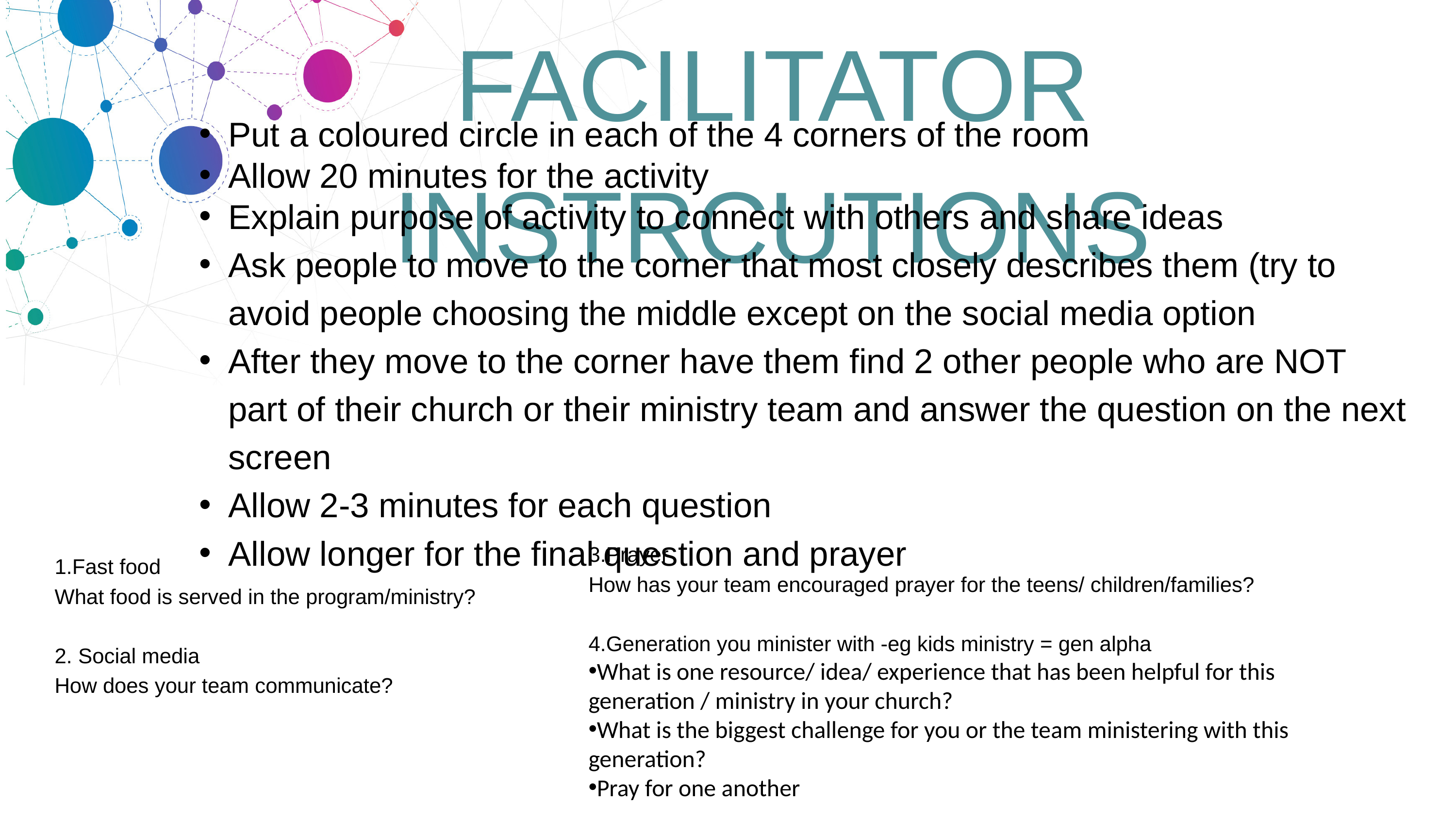

FACILITATOR INSTRCUTIONS
Put a coloured circle in each of the 4 corners of the room
Allow 20 minutes for the activity
Explain purpose of activity to connect with others and share ideas
Ask people to move to the corner that most closely describes them (try to avoid people choosing the middle except on the social media option
After they move to the corner have them find 2 other people who are NOT part of their church or their ministry team and answer the question on the next screen
Allow 2-3 minutes for each question
Allow longer for the final question and prayer
3.Prayer
How has your team encouraged prayer for the teens/ children/families?

4.Generation you minister with -eg kids ministry = gen alpha
What is one resource/ idea/ experience that has been helpful for this generation / ministry in your church?
What is the biggest challenge for you or the team ministering with this generation?
Pray for one another

1.Fast food
What food is served in the program/ministry?

2. Social media
How does your team communicate?